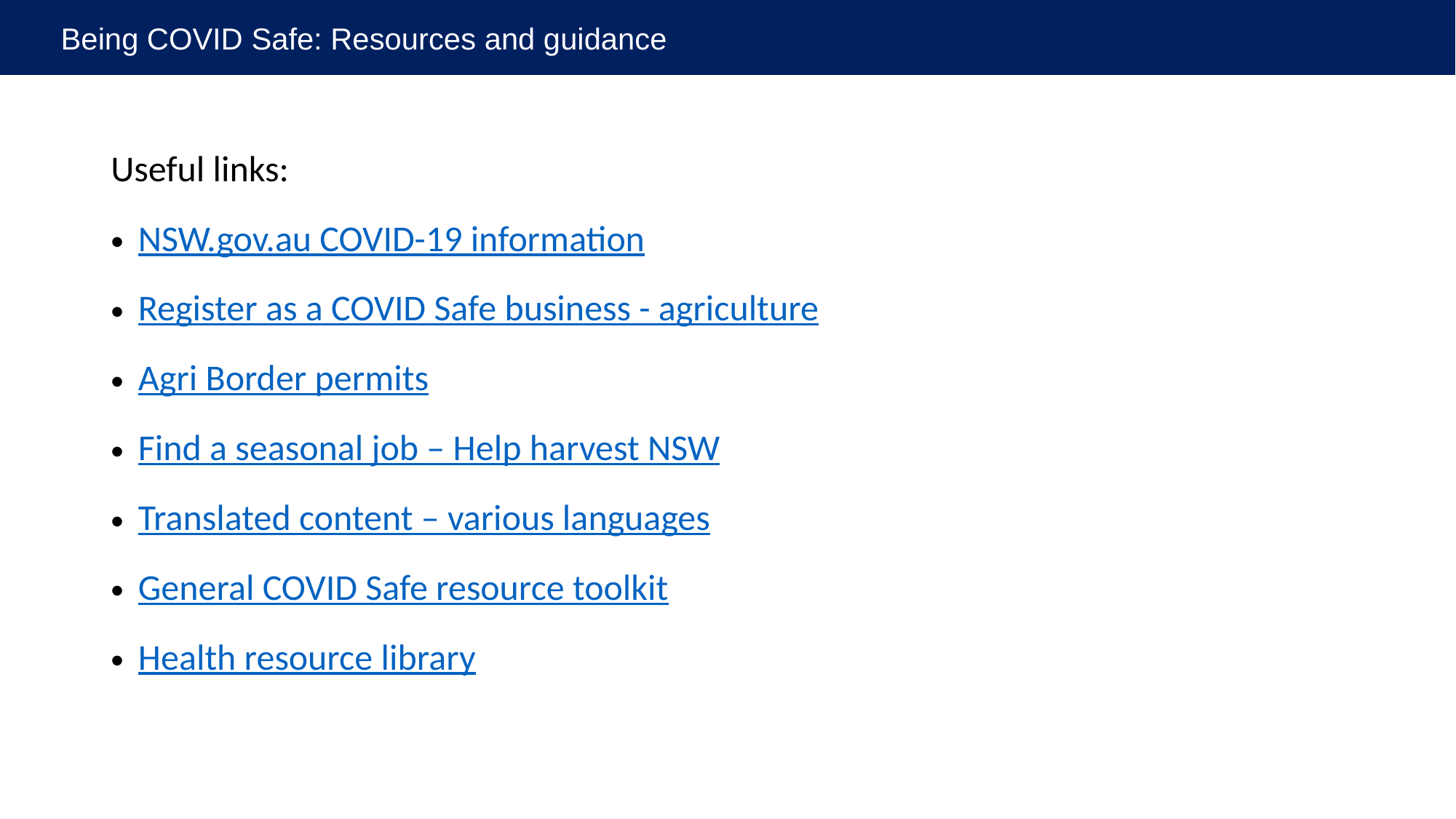

Being COVID Safe: Resources and guidance
Useful links:
NSW.gov.au COVID-19 information
Register as a COVID Safe business - agriculture
Agri Border permits
Find a seasonal job – Help harvest NSW
Translated content – various languages
General COVID Safe resource toolkit
Health resource library